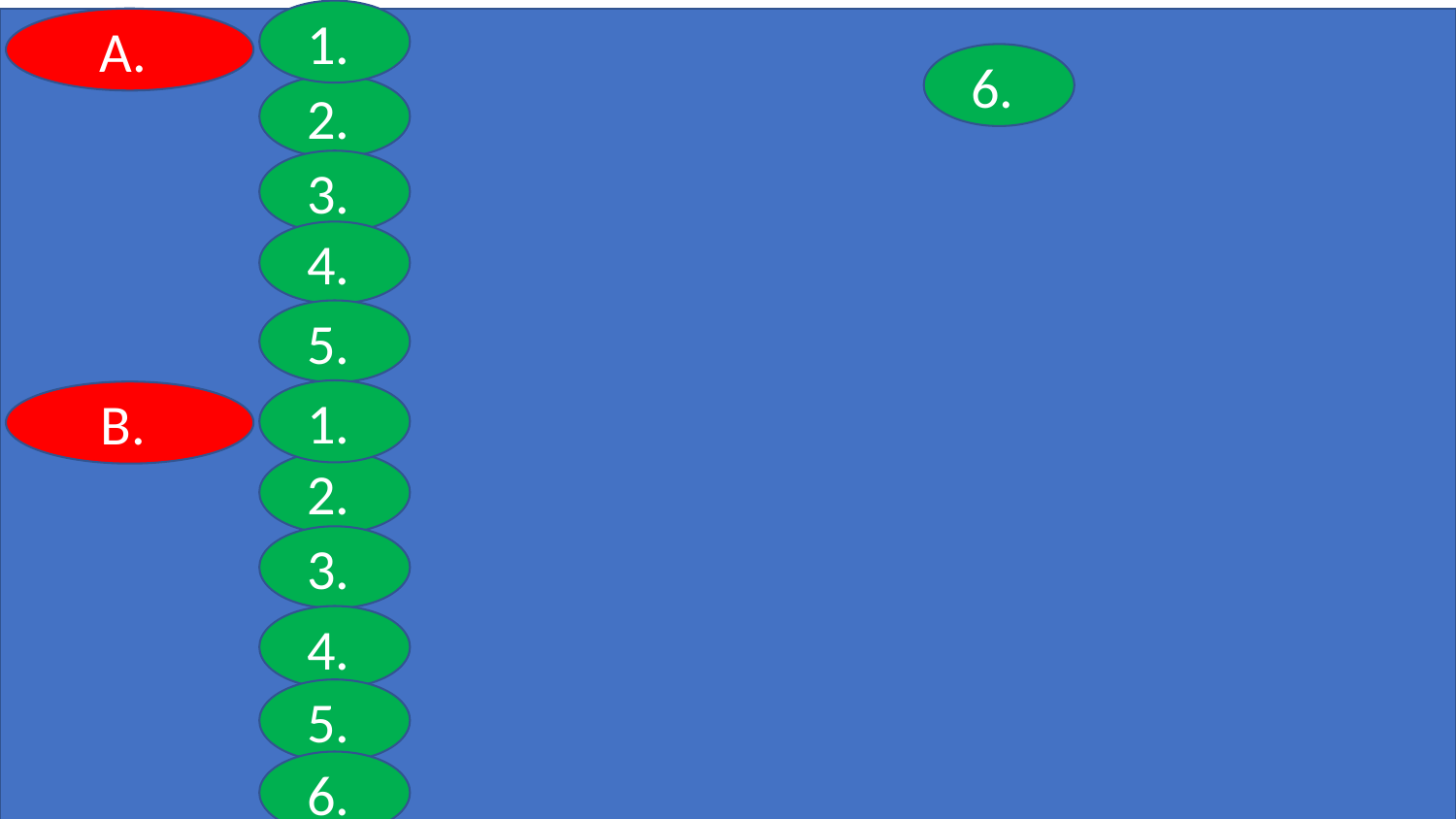

1.

A.
6.
2.
3.
4.
5.
1.
B.
2.
3.
4.
5.
6.